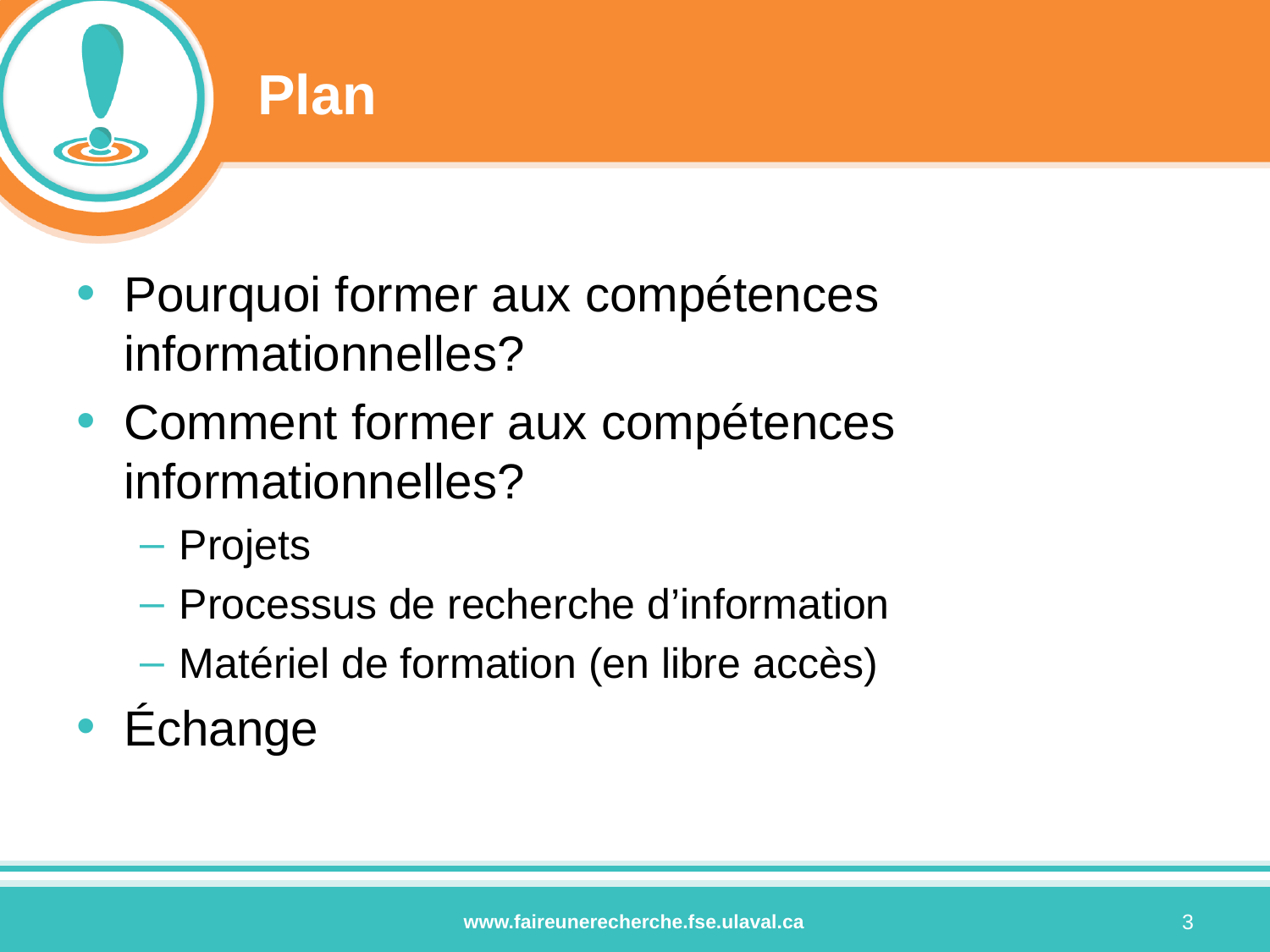

# Plan
Pourquoi former aux compétences informationnelles?
Comment former aux compétences informationnelles?
Projets
Processus de recherche d’information
Matériel de formation (en libre accès)
Échange

3